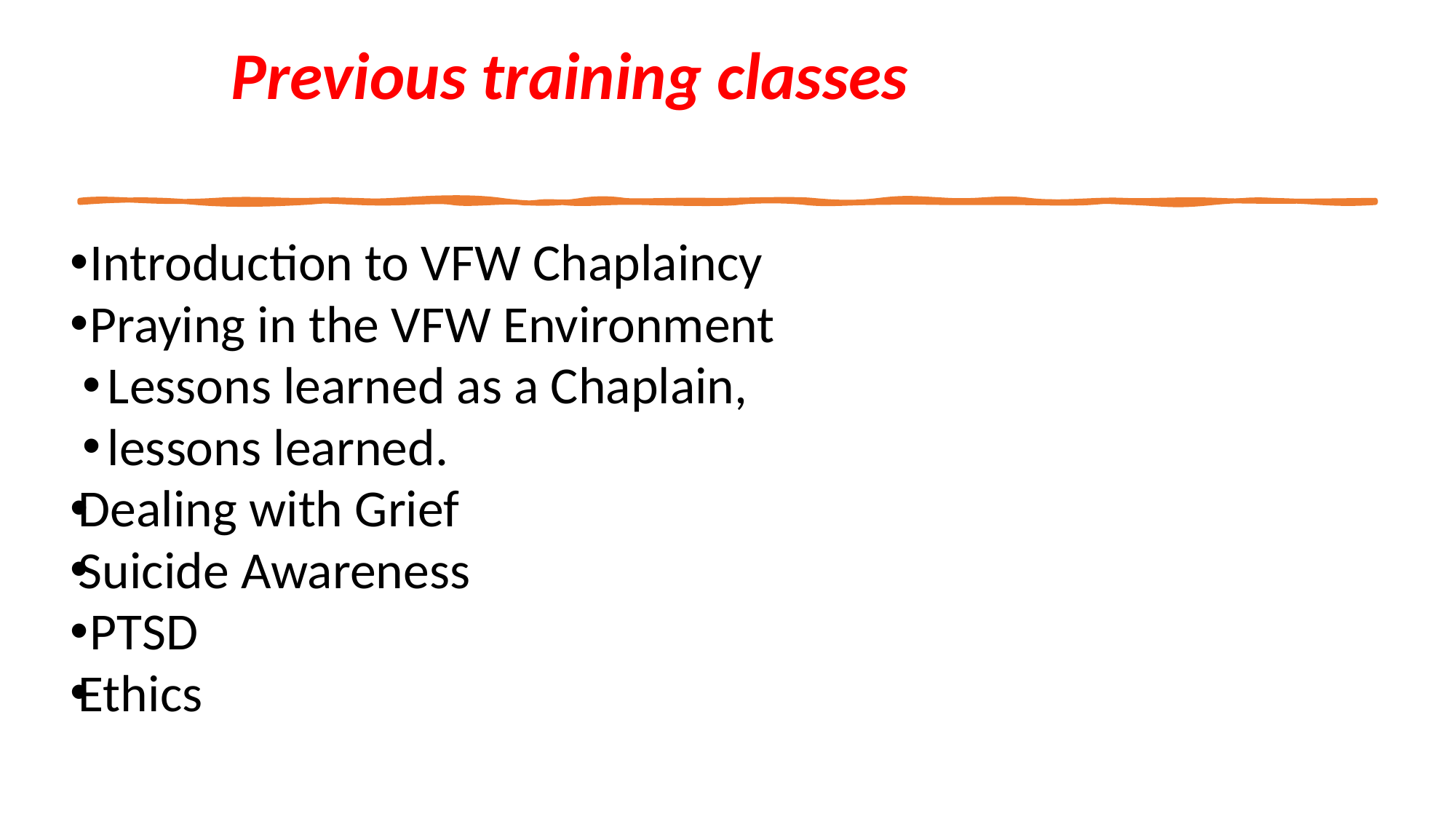

Previous training classes

 Introduction to VFW Chaplaincy
 Praying in the VFW Environment
Lessons learned as a Chaplain,
lessons learned.
Dealing with Grief
Suicide Awareness
 PTSD
Ethics